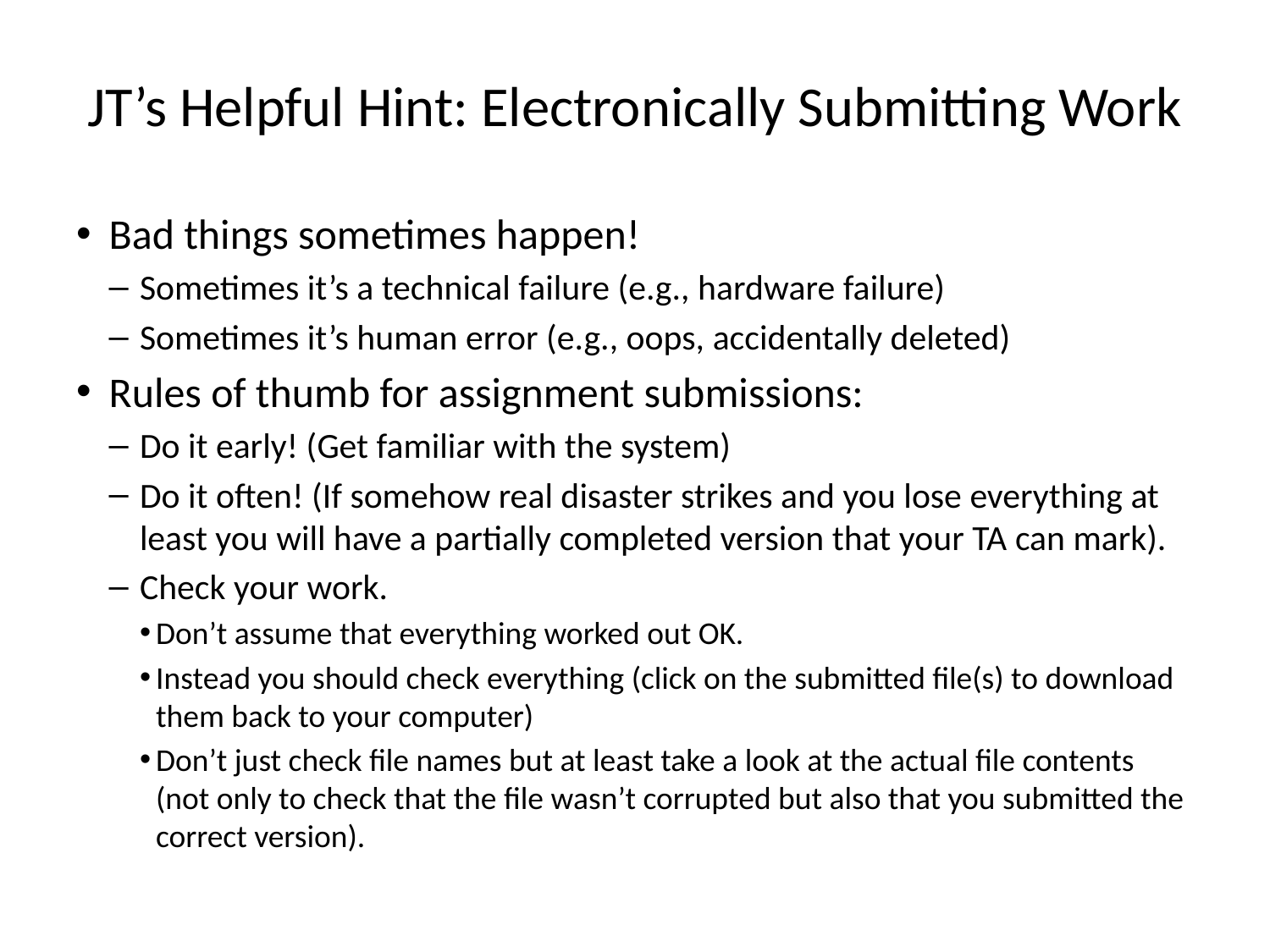

# JT’s Helpful Hint: Electronically Submitting Work
Bad things sometimes happen!
Sometimes it’s a technical failure (e.g., hardware failure)
Sometimes it’s human error (e.g., oops, accidentally deleted)
Rules of thumb for assignment submissions:
Do it early! (Get familiar with the system)
Do it often! (If somehow real disaster strikes and you lose everything at least you will have a partially completed version that your TA can mark).
Check your work.
Don’t assume that everything worked out OK.
Instead you should check everything (click on the submitted file(s) to download them back to your computer)
Don’t just check file names but at least take a look at the actual file contents (not only to check that the file wasn’t corrupted but also that you submitted the correct version).